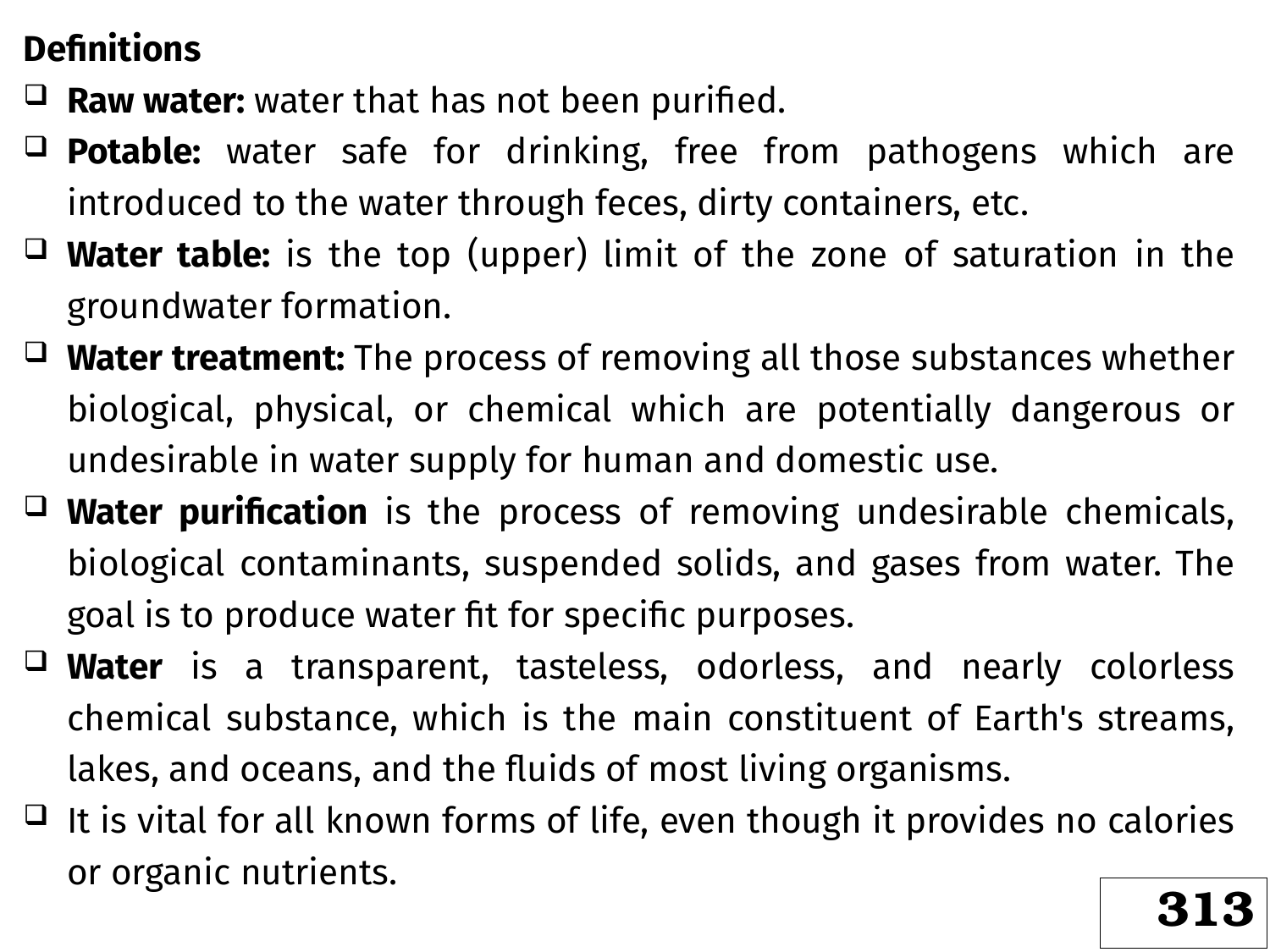

Definitions
Raw water: water that has not been purified.
Potable: water safe for drinking, free from pathogens which are introduced to the water through feces, dirty containers, etc.
Water table: is the top (upper) limit of the zone of saturation in the groundwater formation.
Water treatment: The process of removing all those substances whether biological, physical, or chemical which are potentially dangerous or undesirable in water supply for human and domestic use.
Water purification is the process of removing undesirable chemicals, biological contaminants, suspended solids, and gases from water. The goal is to produce water fit for specific purposes.
Water is a transparent, tasteless, odorless, and nearly colorless chemical substance, which is the main constituent of Earth's streams, lakes, and oceans, and the fluids of most living organisms.
It is vital for all known forms of life, even though it provides no calories or organic nutrients.

313